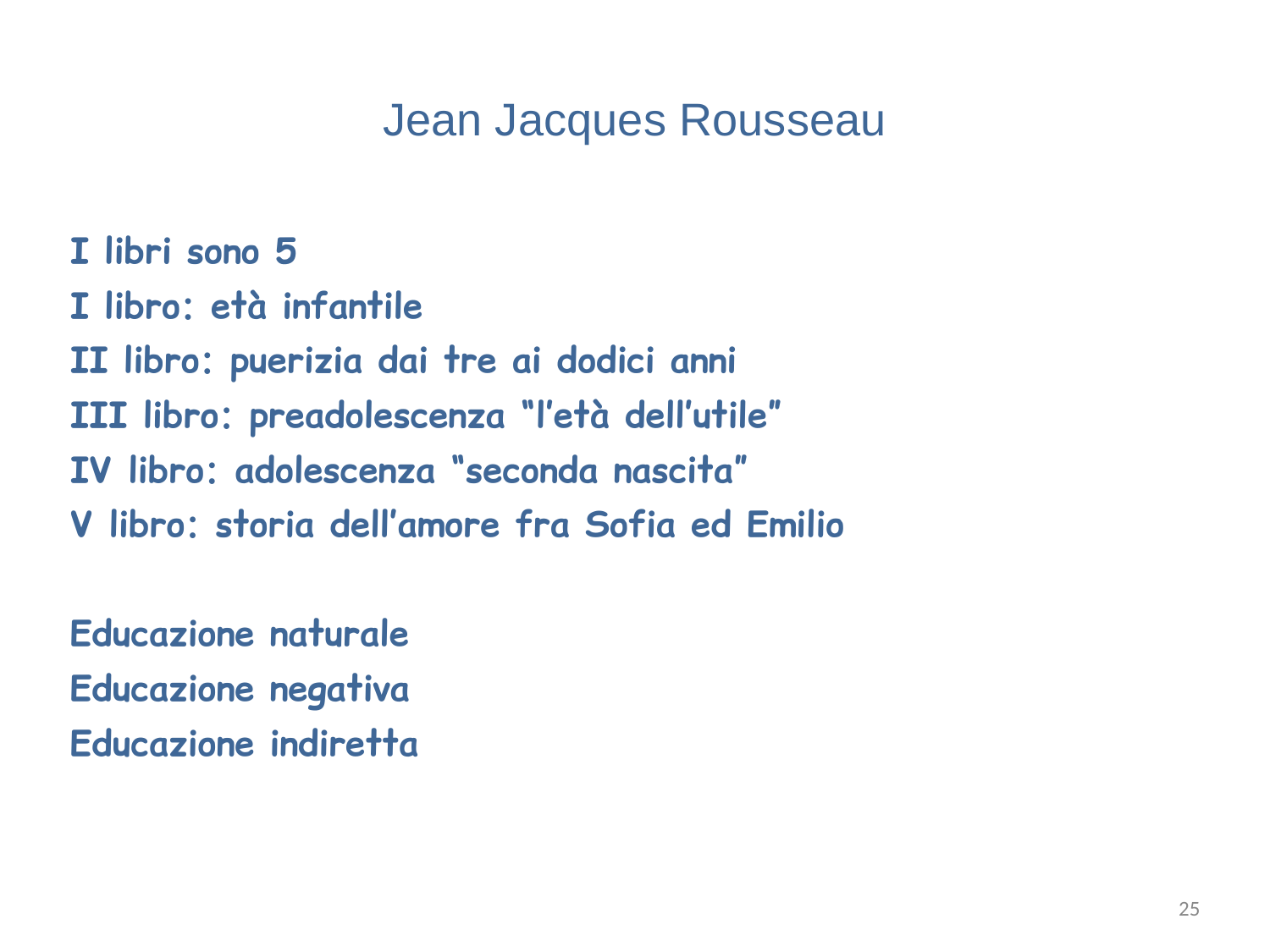

# Jean Jacques Rousseau
I libri sono 5
I libro: età infantile
II libro: puerizia dai tre ai dodici anni
III libro: preadolescenza “l’età dell’utile”
IV libro: adolescenza “seconda nascita”
V libro: storia dell’amore fra Sofia ed Emilio

Educazione naturale
Educazione negativa
Educazione indiretta
25